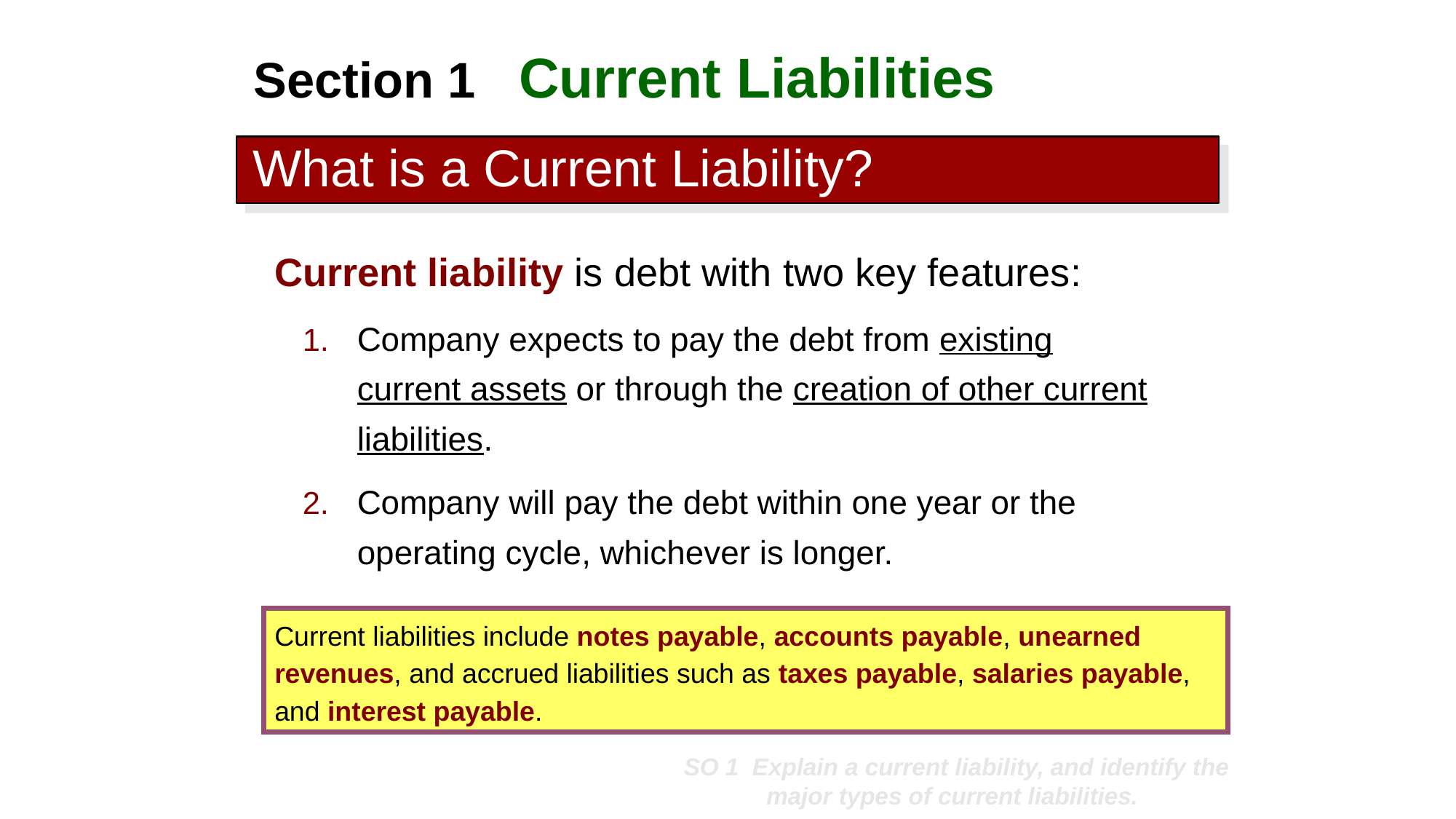

Section 1   Current Liabilities
# What is a Current Liability?
Current liability is debt with two key features:
Company expects to pay the debt from existing current assets or through the creation of other current liabilities.
Company will pay the debt within one year or the operating cycle, whichever is longer.
Current liabilities include notes payable, accounts payable, unearned revenues, and accrued liabilities such as taxes payable, salaries payable, and interest payable.
SO 1  Explain a current liability, and identify the major types of current liabilities.